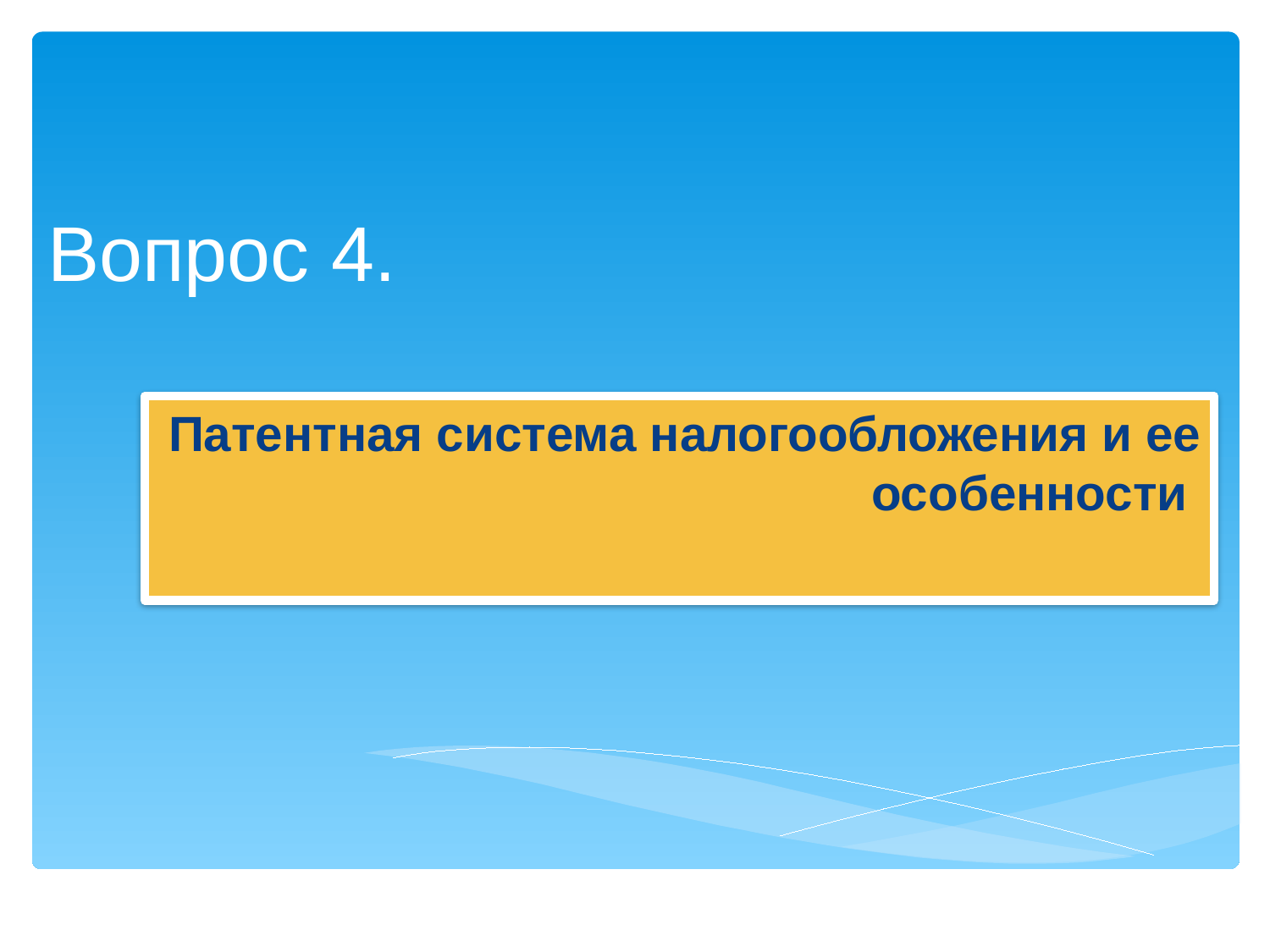

# Вопрос 4.
Патентная система налогообложения и ее особенности